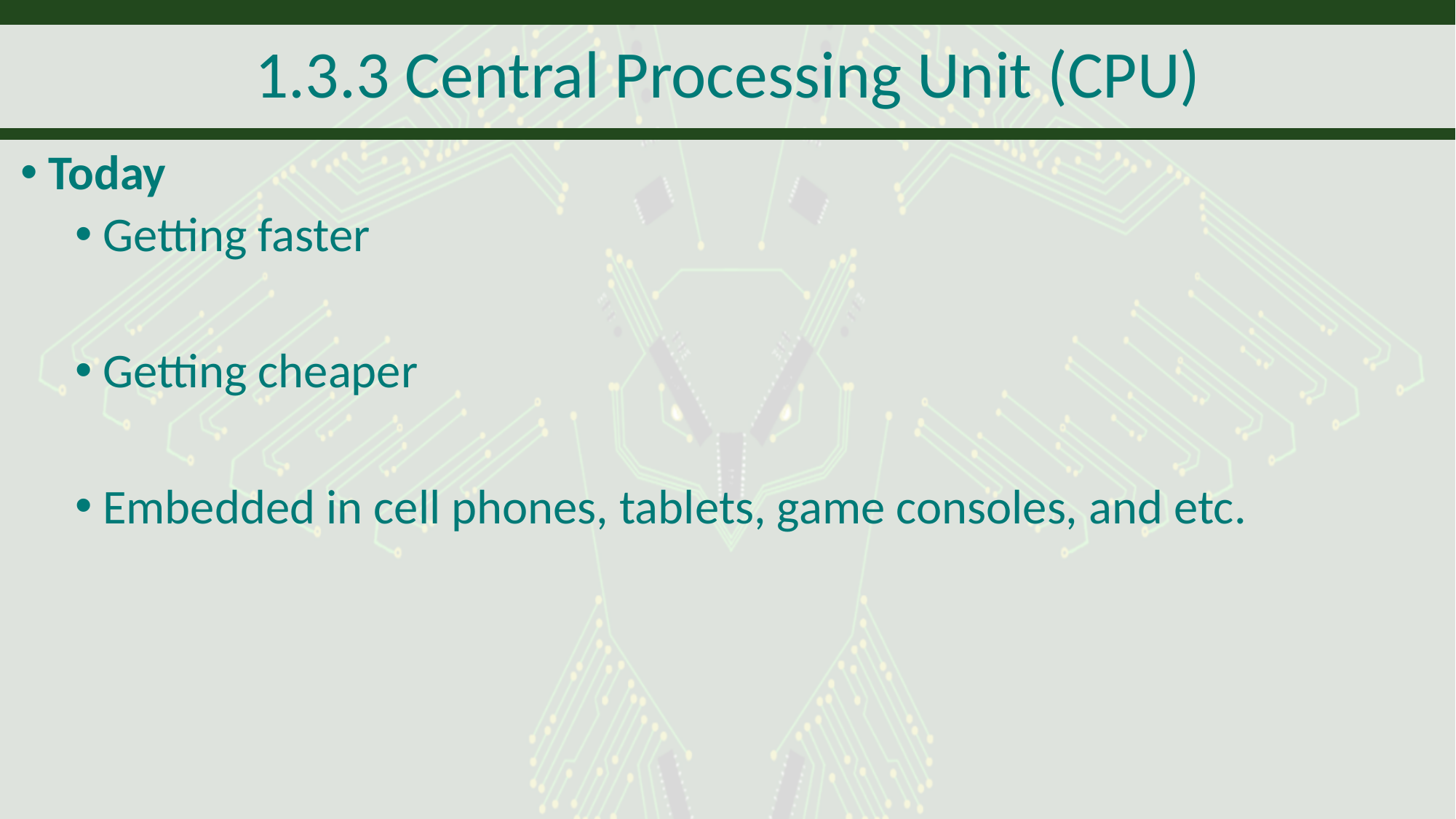

# 1.3.3 Central Processing Unit (CPU)
Today
Getting faster

Getting cheaper

Embedded in cell phones, tablets, game consoles, and etc.